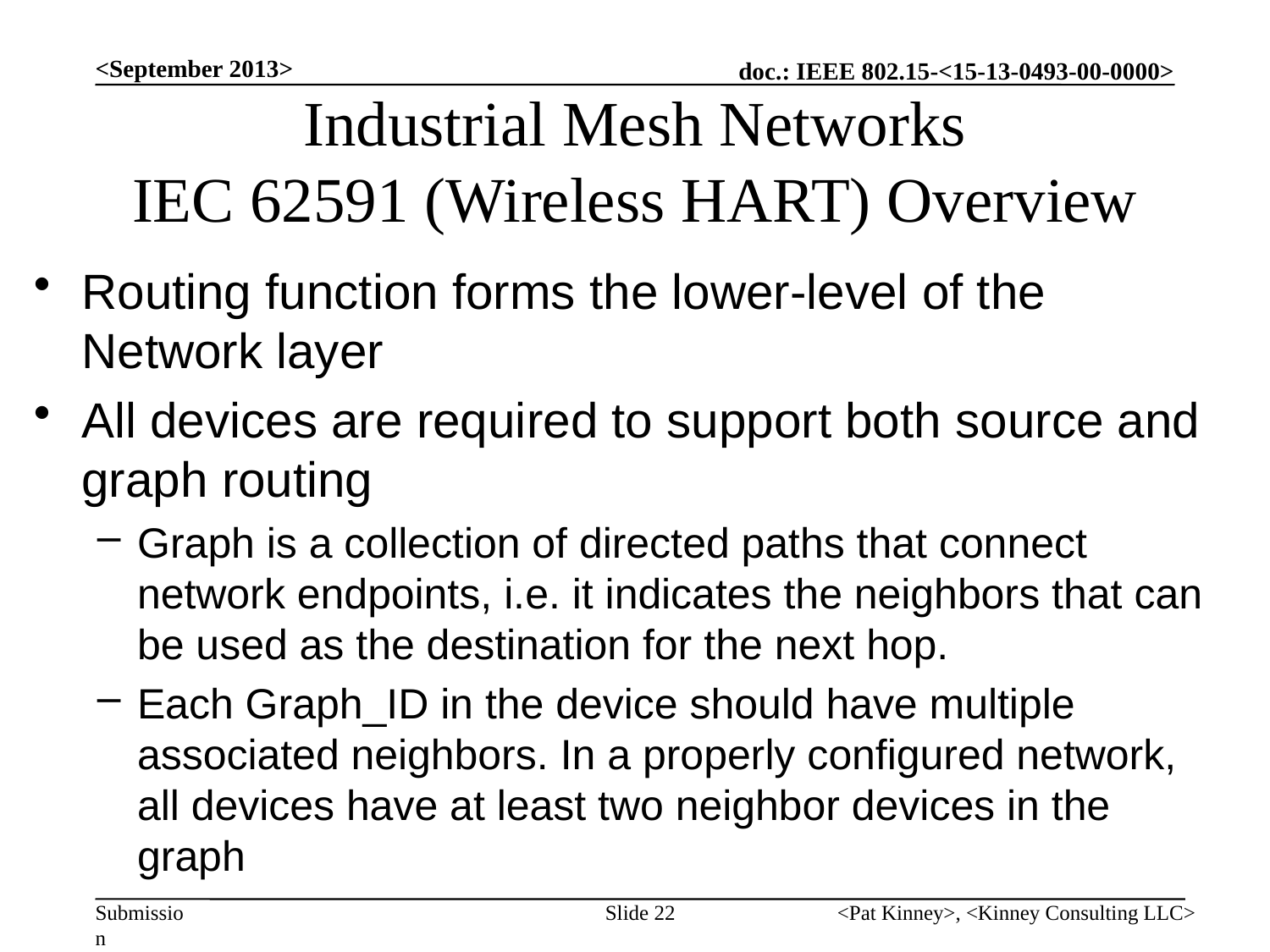

<September 2013>
# Industrial Mesh Networks IEC 62591 (Wireless HART) Overview
Routing function forms the lower-level of the Network layer
All devices are required to support both source and graph routing
Graph is a collection of directed paths that connect network endpoints, i.e. it indicates the neighbors that can be used as the destination for the next hop.
Each Graph_ID in the device should have multiple associated neighbors. In a properly configured network, all devices have at least two neighbor devices in the graph
Slide 22
<Pat Kinney>, <Kinney Consulting LLC>